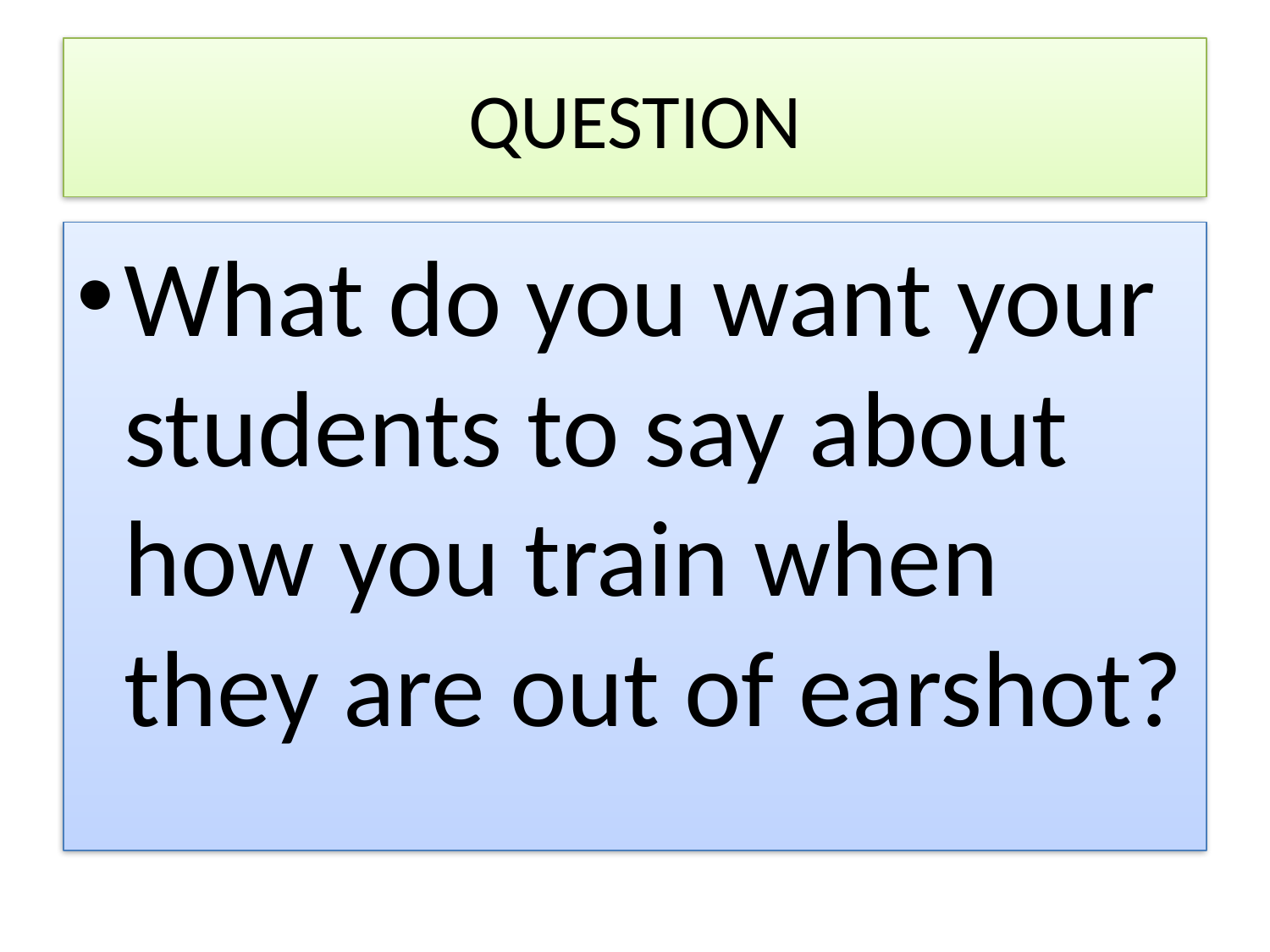

# QUESTION
What do you want your students to say about how you train when they are out of earshot?